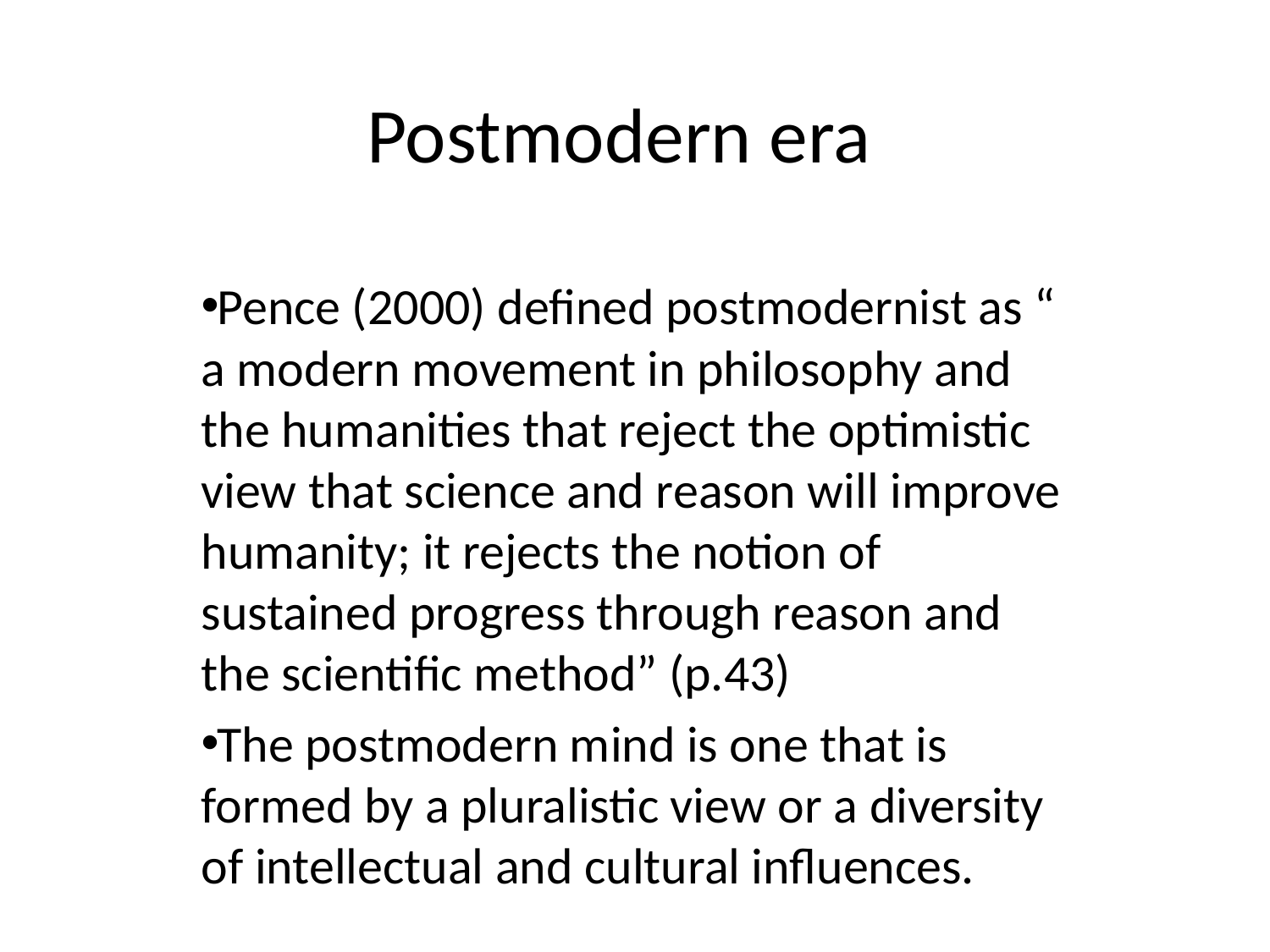

# Postmodern era
Pence (2000) defined postmodernist as “ a modern movement in philosophy and the humanities that reject the optimistic view that science and reason will improve humanity; it rejects the notion of sustained progress through reason and the scientific method” (p.43)
The postmodern mind is one that is formed by a pluralistic view or a diversity of intellectual and cultural influences.